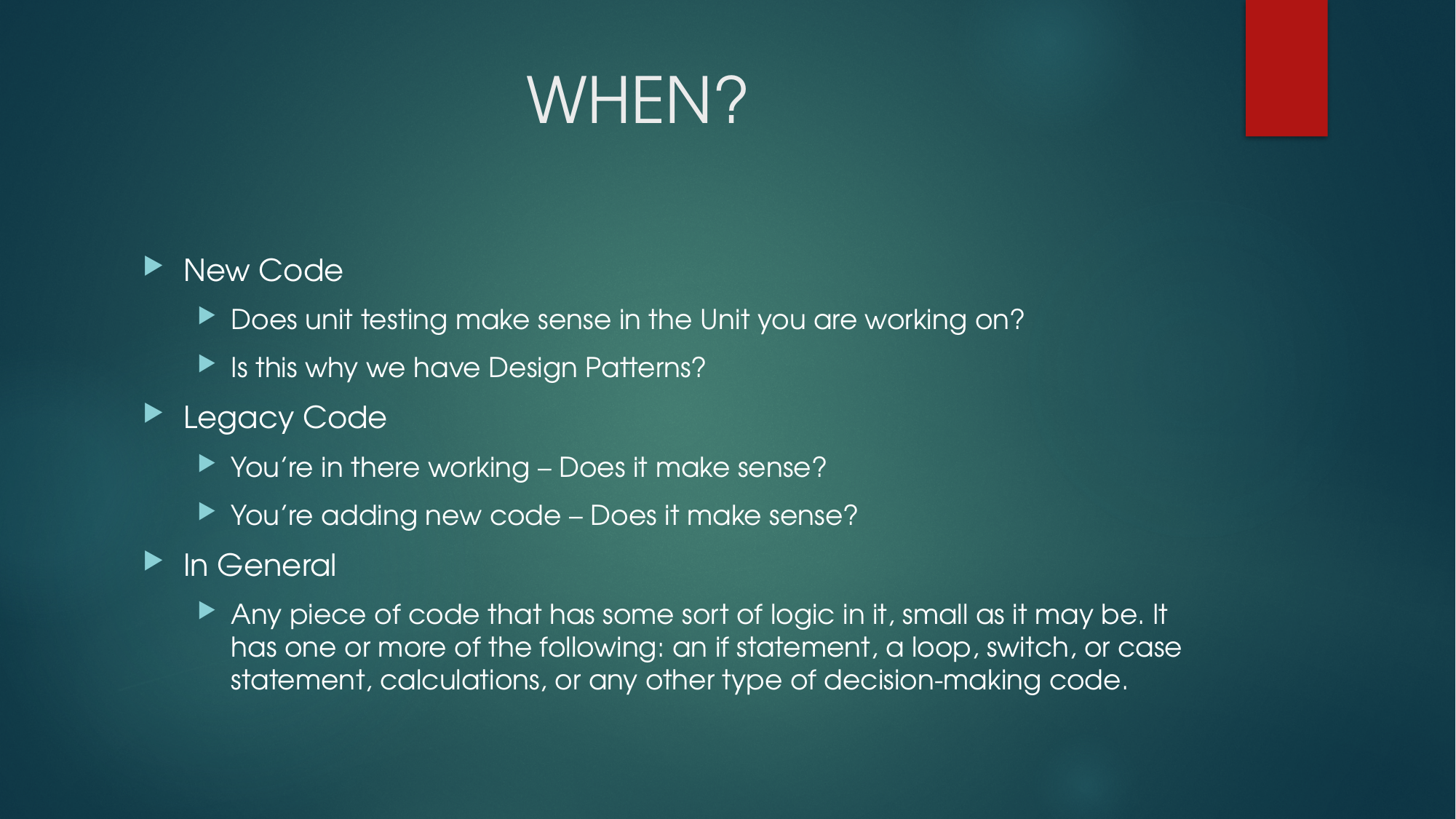

# WHEN?
New Code
Does unit testing make sense in the Unit you are working on?
Is this why we have Design Patterns?
Legacy Code
You’re in there working – Does it make sense?
You’re adding new code – Does it make sense?
In General
Any piece of code that has some sort of logic in it, small as it may be. It has one or more of the following: an if statement, a loop, switch, or case statement, calculations, or any other type of decision-making code.